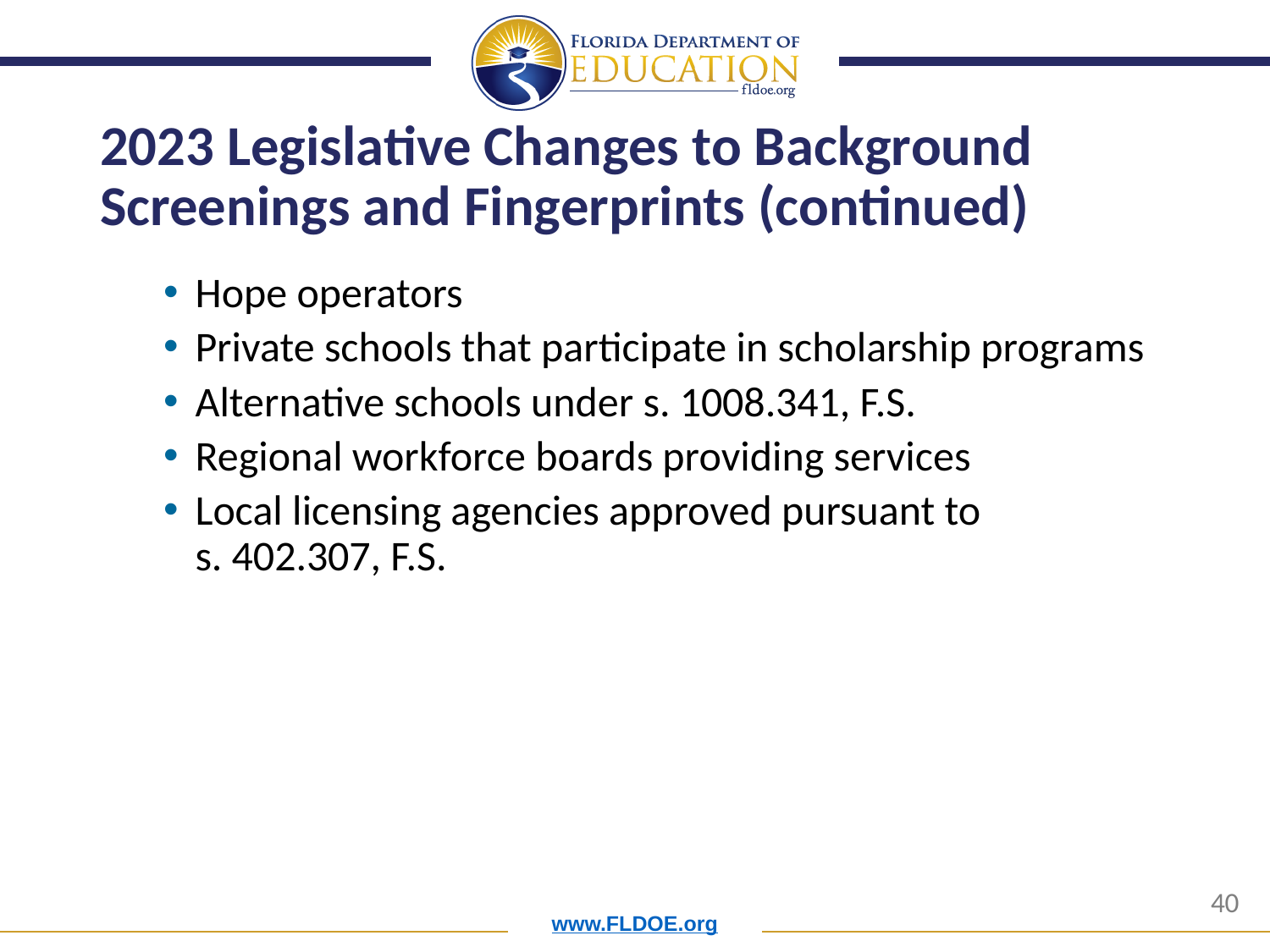

# 2023 Legislative Changes to Background Screenings and Fingerprints (continued)
Hope operators
Private schools that participate in scholarship programs
Alternative schools under s. 1008.341, F.S.
Regional workforce boards providing services
Local licensing agencies approved pursuant to                  s. 402.307, F.S.